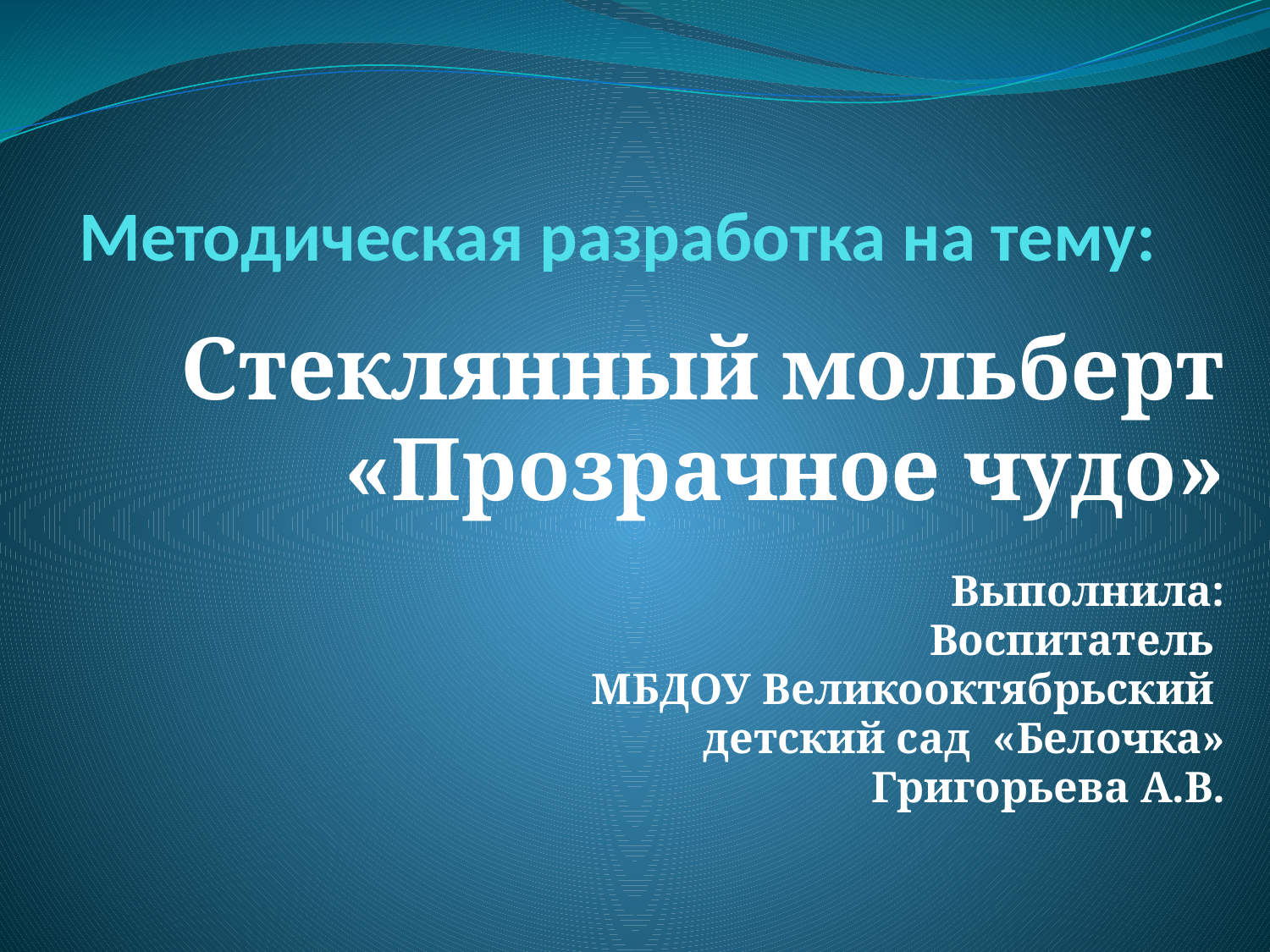

# Методическая разработка на тему:
Стеклянный мольберт
«Прозрачное чудо»

Выполнила:
Воспитатель
МБДОУ Великооктябрьский
детский сад  «Белочка»
Григорьева А.В.